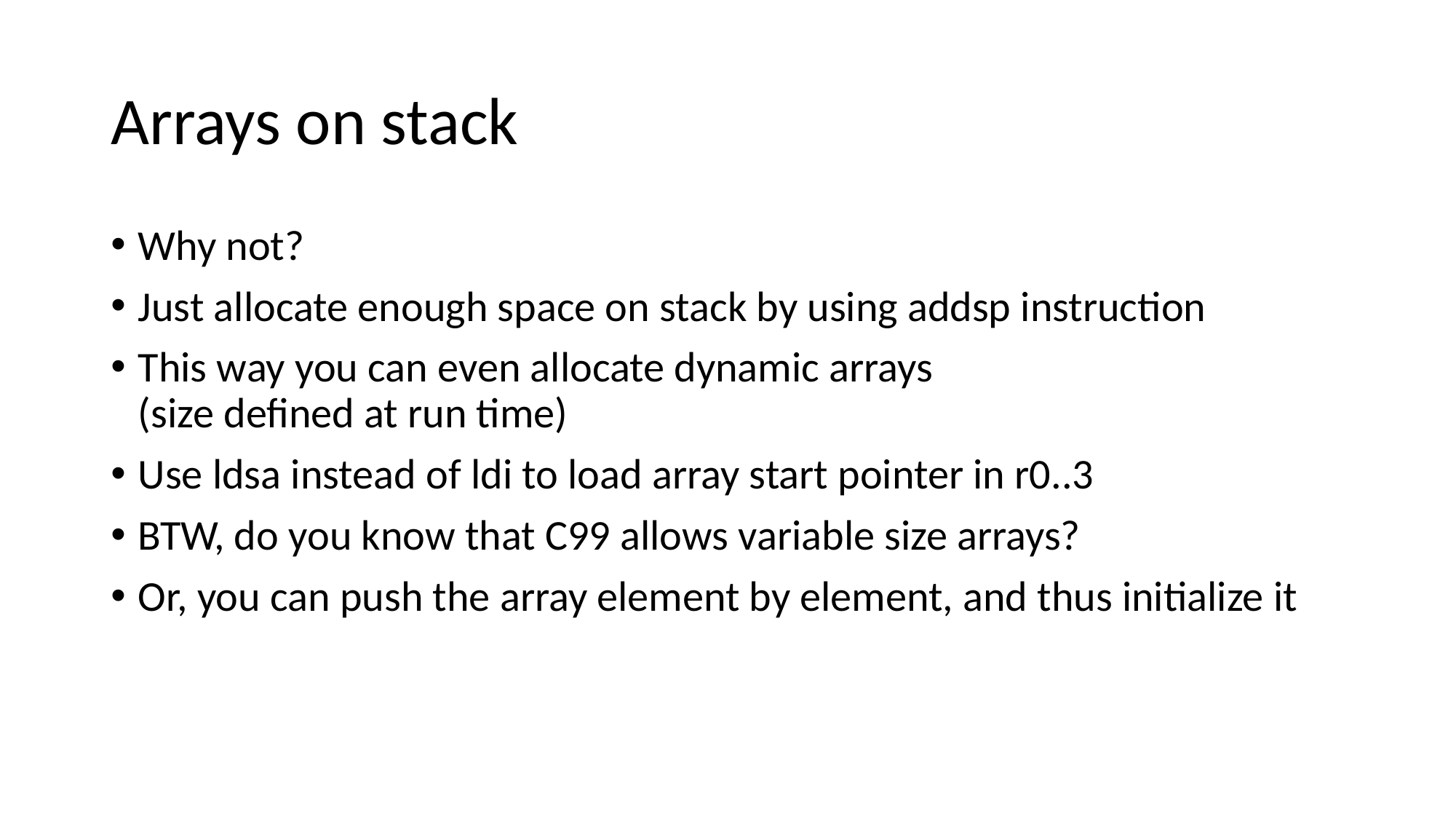

# Arrays on stack
Why not?
Just allocate enough space on stack by using addsp instruction
This way you can even allocate dynamic arrays
(size defined at run time)
Use ldsa instead of ldi to load array start pointer in r0..3
BTW, do you know that C99 allows variable size arrays?
Or, you can push the array element by element, and thus initialize it